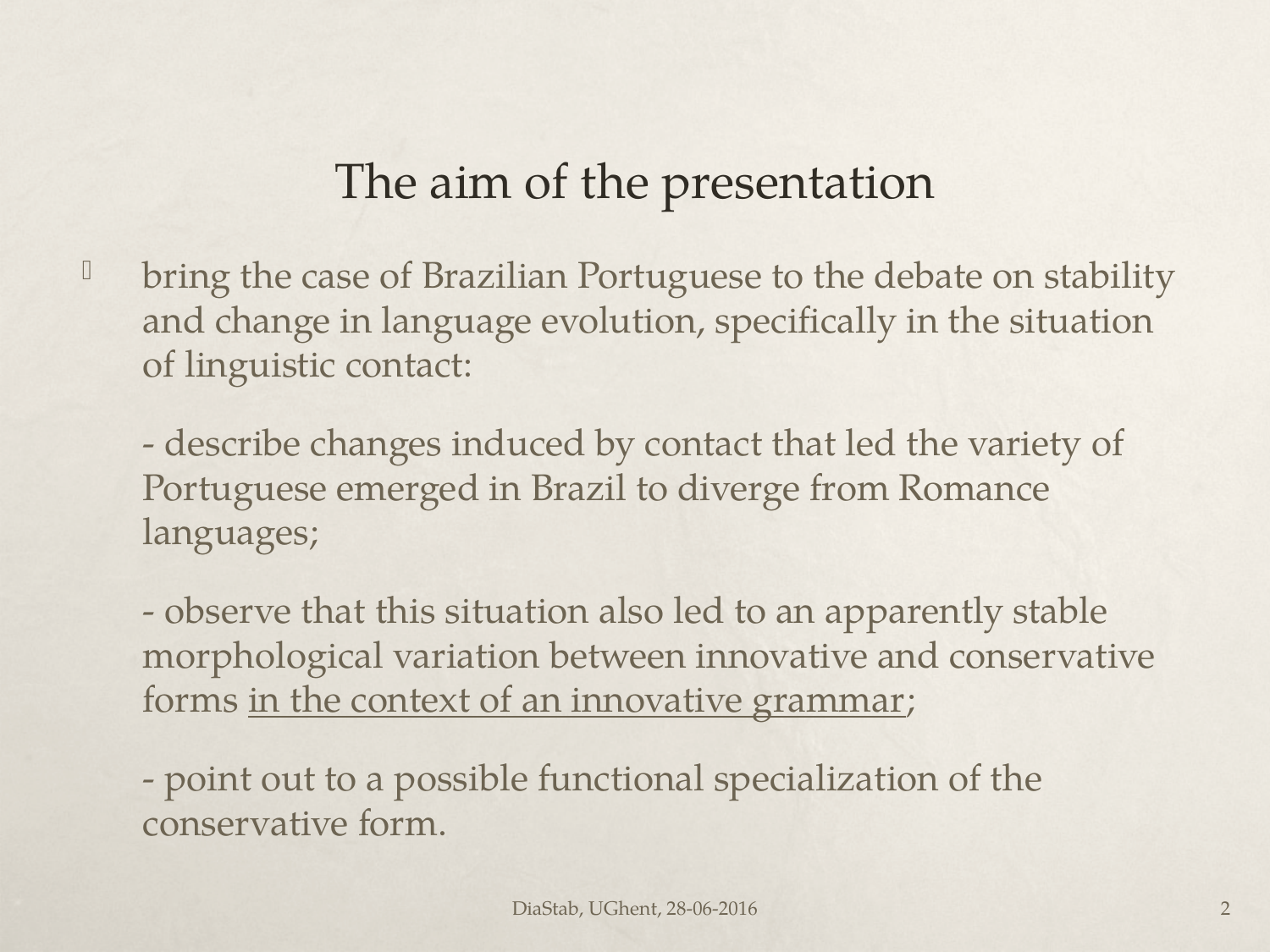

# The aim of the presentation
bring the case of Brazilian Portuguese to the debate on stability and change in language evolution, specifically in the situation of linguistic contact:
	- describe changes induced by contact that led the variety of Portuguese emerged in Brazil to diverge from Romance languages;
	- observe that this situation also led to an apparently stable morphological variation between innovative and conservative forms in the context of an innovative grammar;
	- point out to a possible functional specialization of the conservative form.
DiaStab, UGhent, 28-06-2016
2